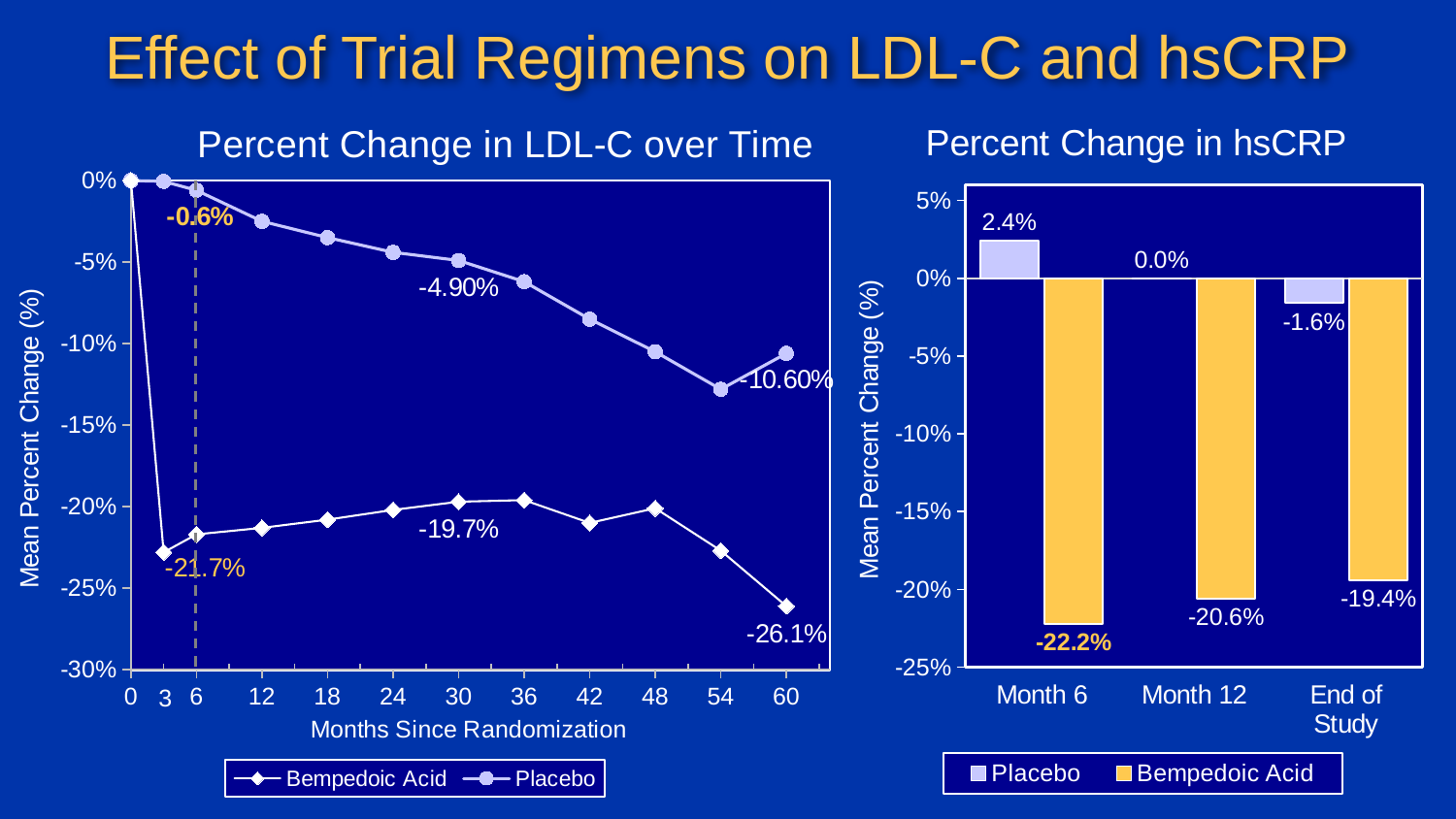

# Effect of Trial Regimens on LDL-C and hsCRP

### Chart: Percent Change in LDL-C over Time

| Category | Bempedoic Acid | Placebo |
|---|---|---|

### Chart: Percent Change in hsCRP

| Category | Placebo | Bempedoic Acid |
|---|---|---|
| Month 6 | 0.024 | -0.222 |
| Month 12 | 0.0 | -0.206 |
| End of Study | -0.016 | -0.194 |
3